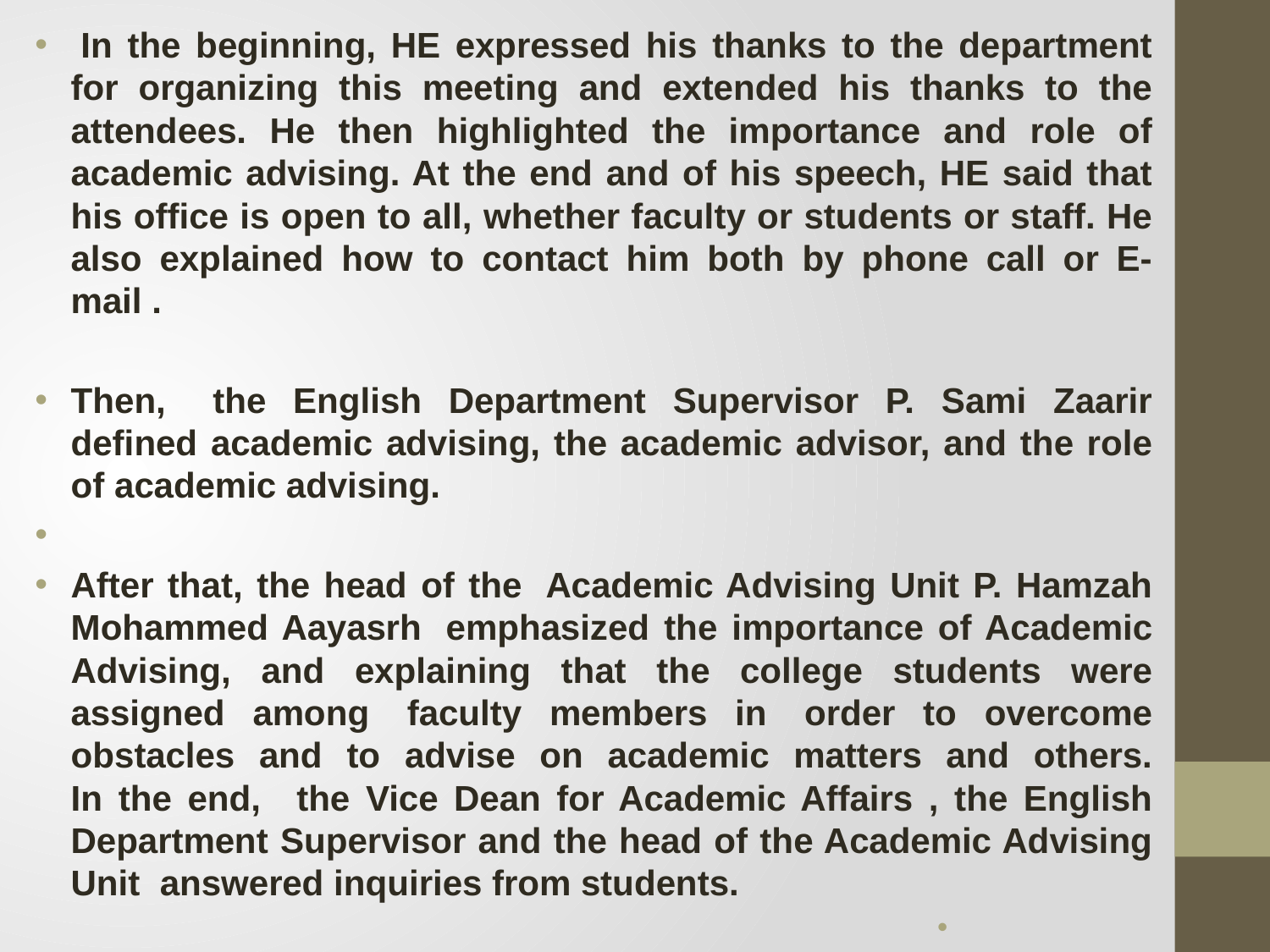

In the beginning, HE expressed his thanks to the department for organizing this meeting and extended his thanks to the attendees. He then highlighted the importance and role of academic advising. At the end and of his speech, HE said that his office is open to all, whether faculty or students or staff. He also explained how to contact him both by phone call or E-mail .

Then,   the English Department Supervisor P. Sami Zaarir defined academic advising, the academic advisor, and the role of academic advising.

After that, the head of the  Academic Advising Unit P. Hamzah Mohammed Aayasrh  emphasized the importance of Academic Advising, and explaining that the college students were assigned among  faculty members in  order to overcome obstacles and to advise on academic matters and others.
In the end,   the Vice Dean for Academic Affairs , the English Department Supervisor and the head of the Academic Advising Unit  answered inquiries from students.